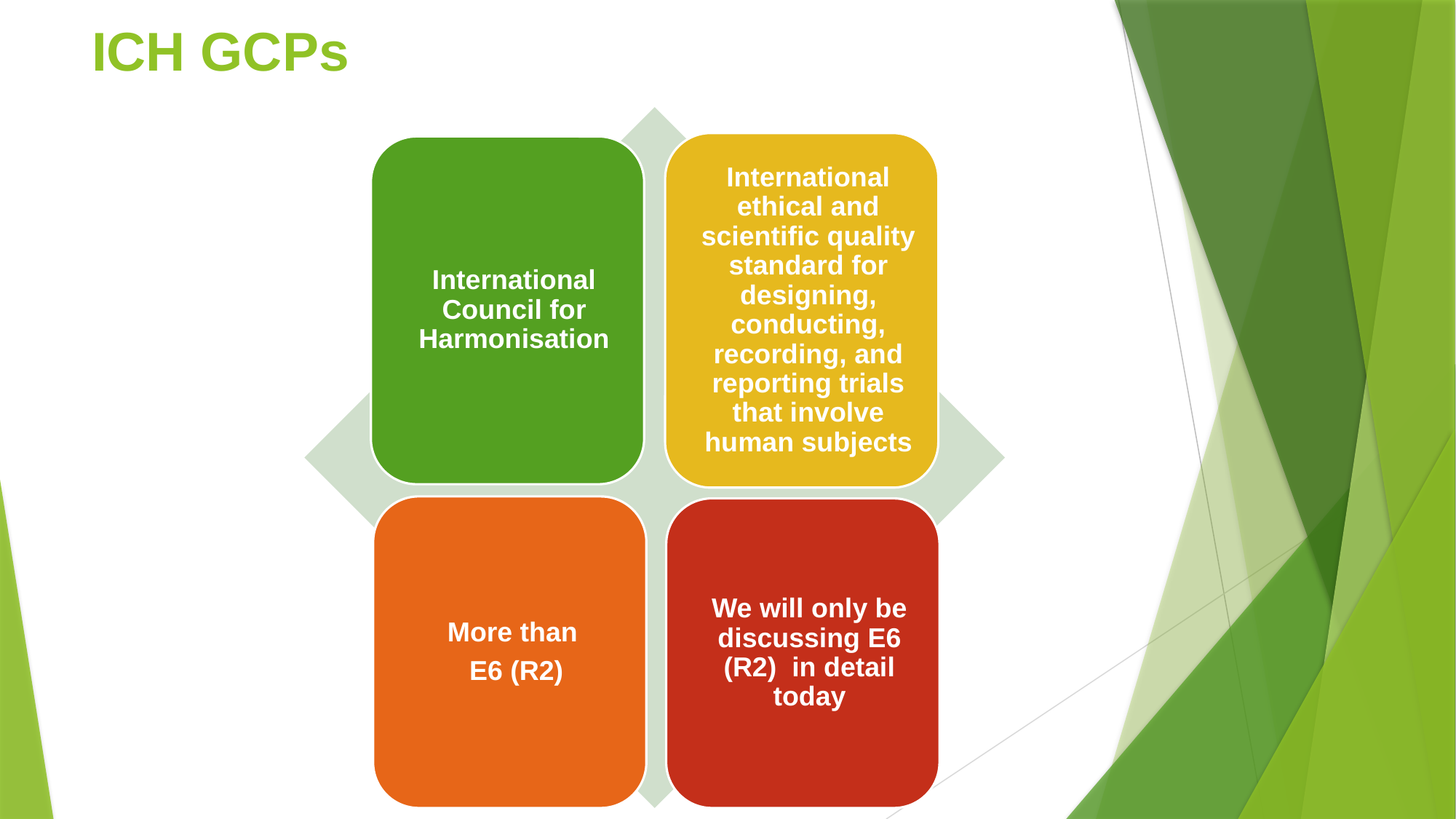

# ICH GCPs
International Council for Harmonisation
International ethical and scientific quality standard for designing, conducting, recording, and reporting trials that involve human subjects
More than
E6 (R2)
We will only be discussing E6 (R2)  in detail today